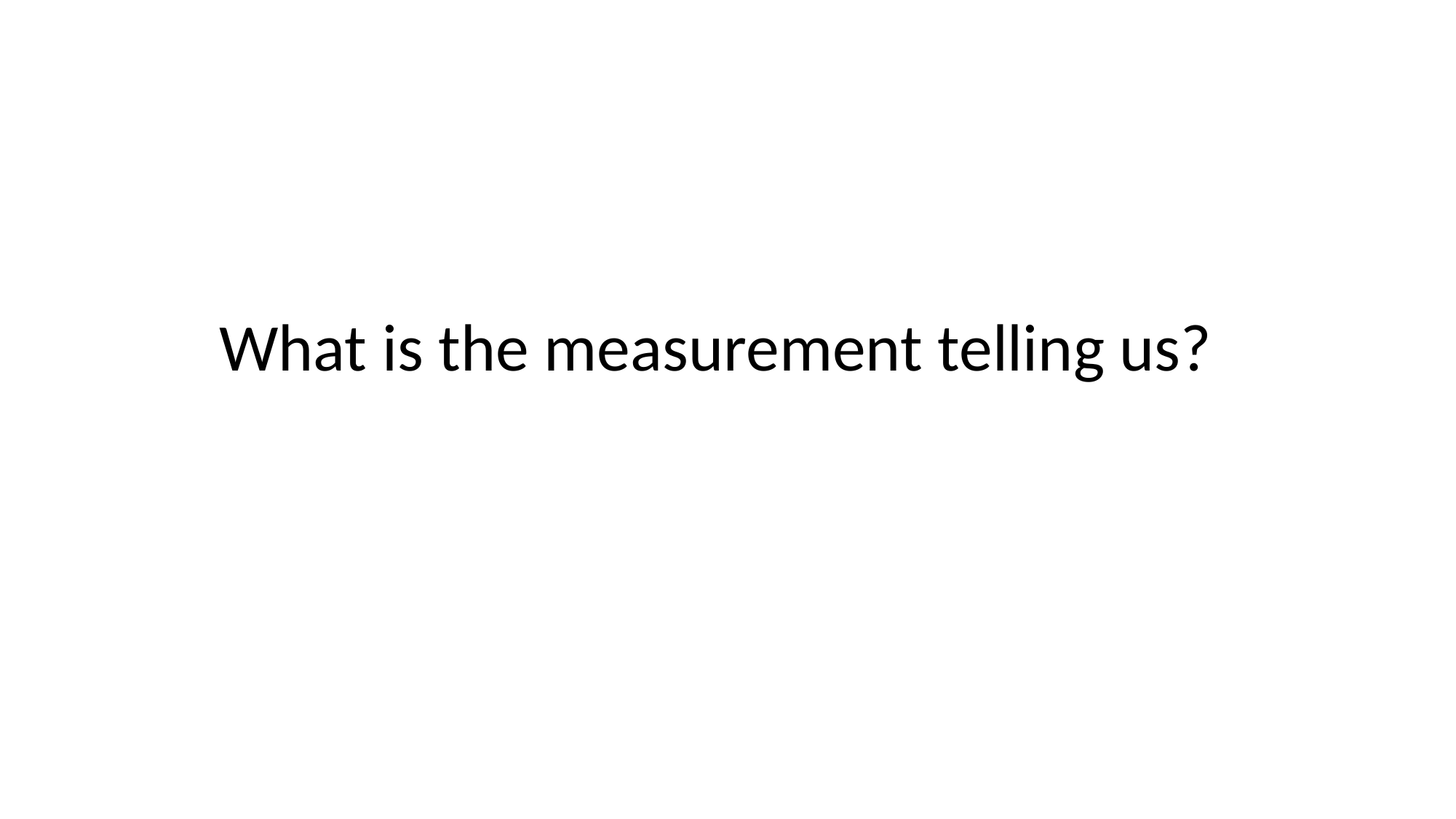

# What is the measurement telling us?